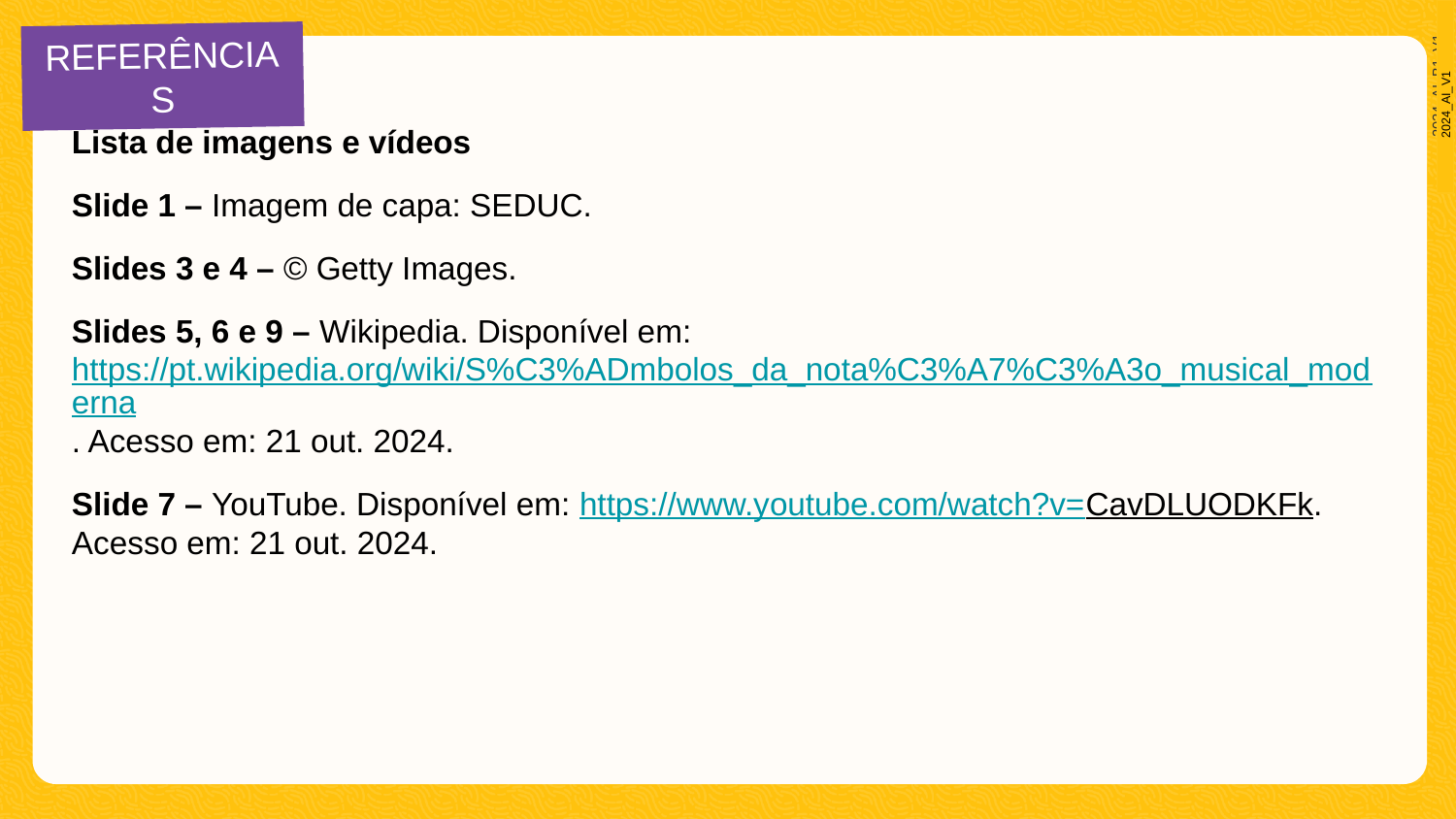

2024_AI_V1
Lista de imagens e vídeos
Slide 1 – Imagem de capa: SEDUC.
Slides 3 e 4 – © Getty Images.
Slides 5, 6 e 9 – Wikipedia. Disponível em: https://pt.wikipedia.org/wiki/S%C3%ADmbolos_da_nota%C3%A7%C3%A3o_musical_moderna. Acesso em: 21 out. 2024.
Slide 7 – YouTube. Disponível em: https://www.youtube.com/watch?v=CavDLUODKFk. Acesso em: 21 out. 2024.